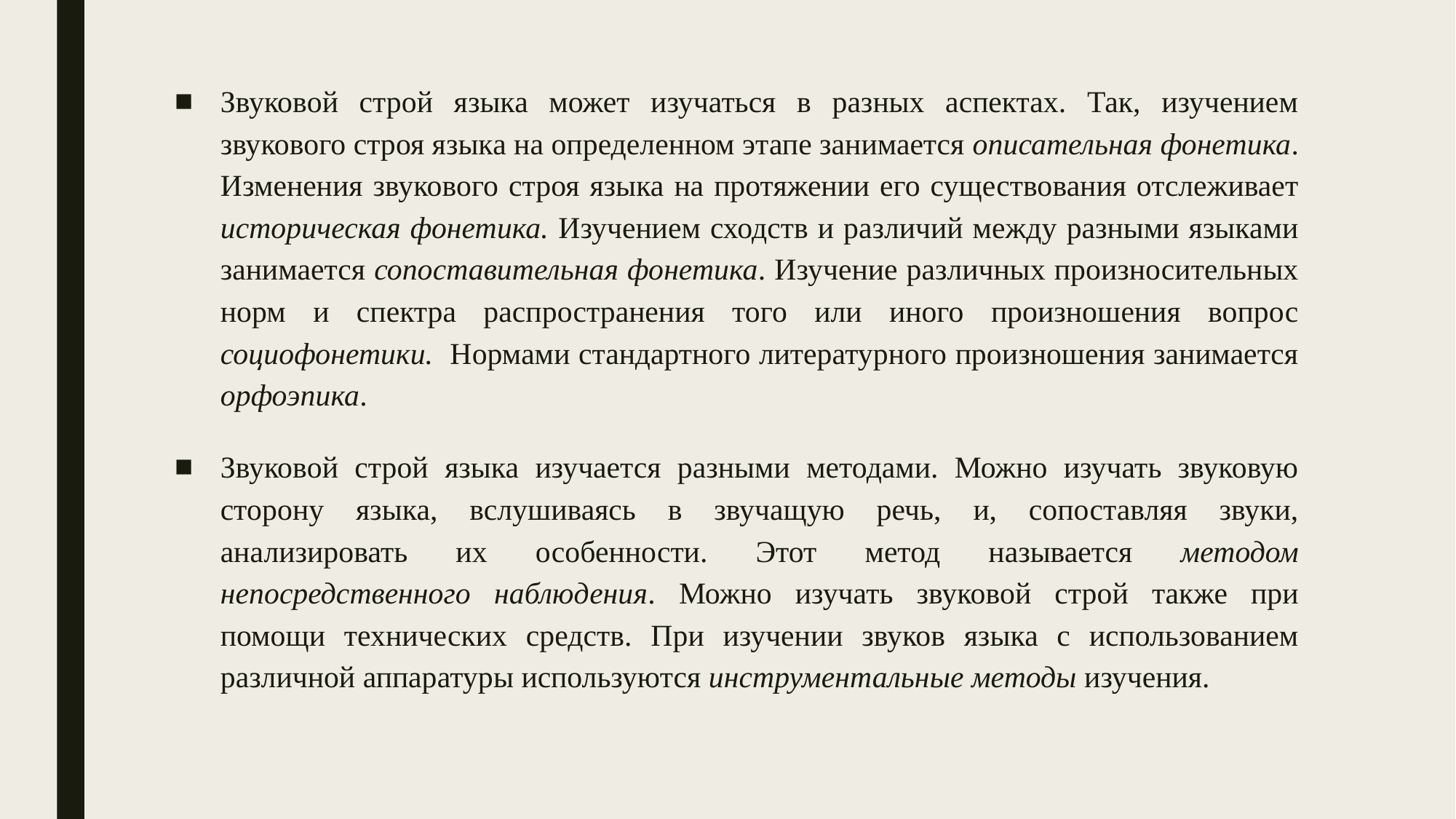

Звуковой строй языка может изучаться в разных аспектах. Так, изучением звукового строя языка на определенном этапе занимается описательная фонетика. Изменения звукового строя языка на протяжении его существования отслеживает историческая фонетика. Изучением сходств и различий между разными языками занимается сопоставительная фонетика. Изучение различных произносительных норм и спектра распространения того или иного произношения вопрос социофонетики.  Нормами стандартного литературного произношения занимается орфоэпика.
Звуковой строй языка изучается разными методами. Можно изучать звуковую сторону языка, вслушиваясь в звучащую речь, и, сопоставляя звуки, анализировать их особенности. Этот метод называется методом непосредственного наблюдения. Можно изучать звуковой строй также при помощи технических средств. При изучении звуков языка с использованием различной аппаратуры используются инструментальные методы изучения.